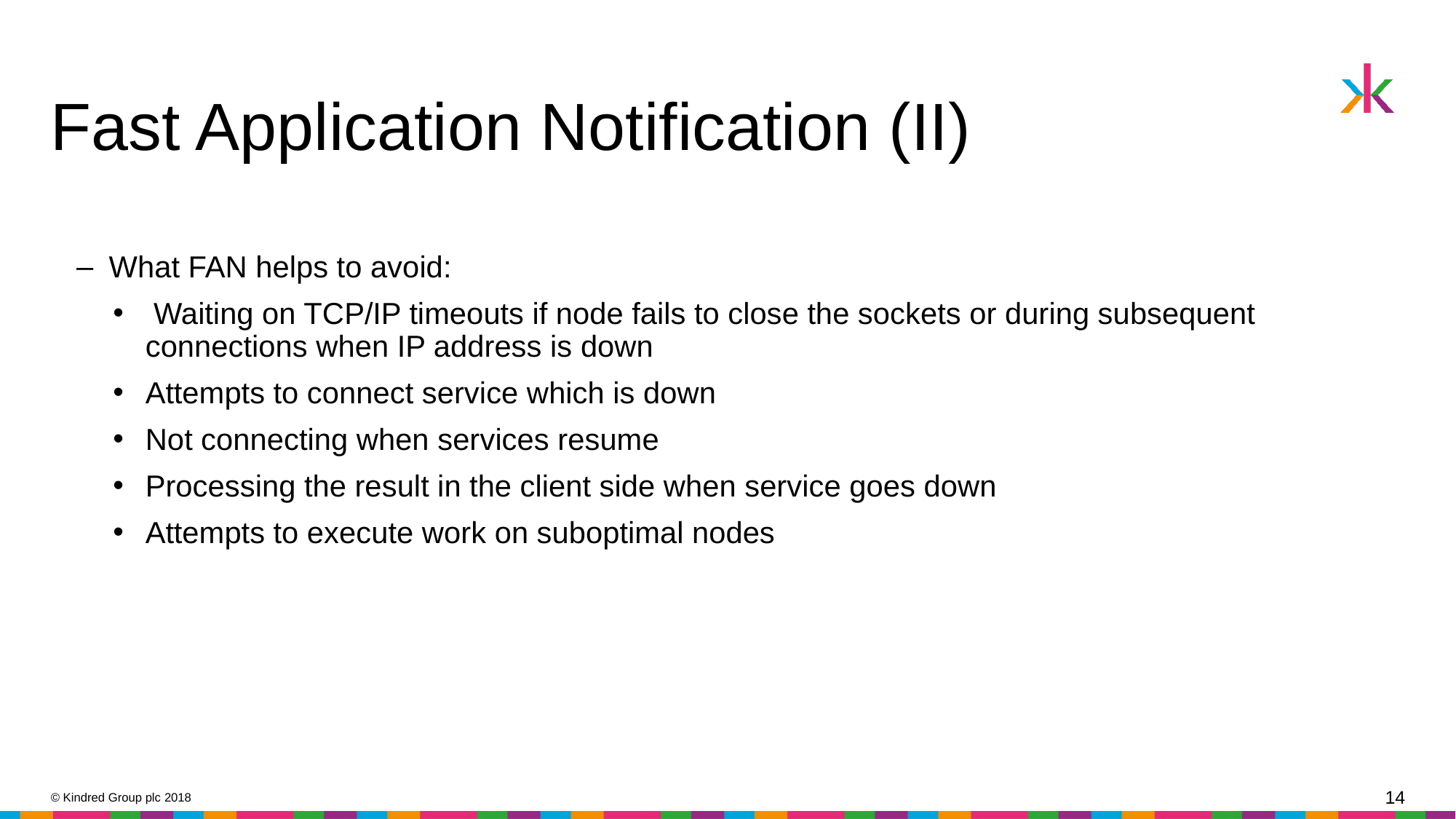

# Fast Application Notification (II)

What FAN helps to avoid:
 Waiting on TCP/IP timeouts if node fails to close the sockets or during subsequent connections when IP address is down
Attempts to connect service which is down
Not connecting when services resume
Processing the result in the client side when service goes down
Attempts to execute work on suboptimal nodes

© Kindred Group plc 2018
14